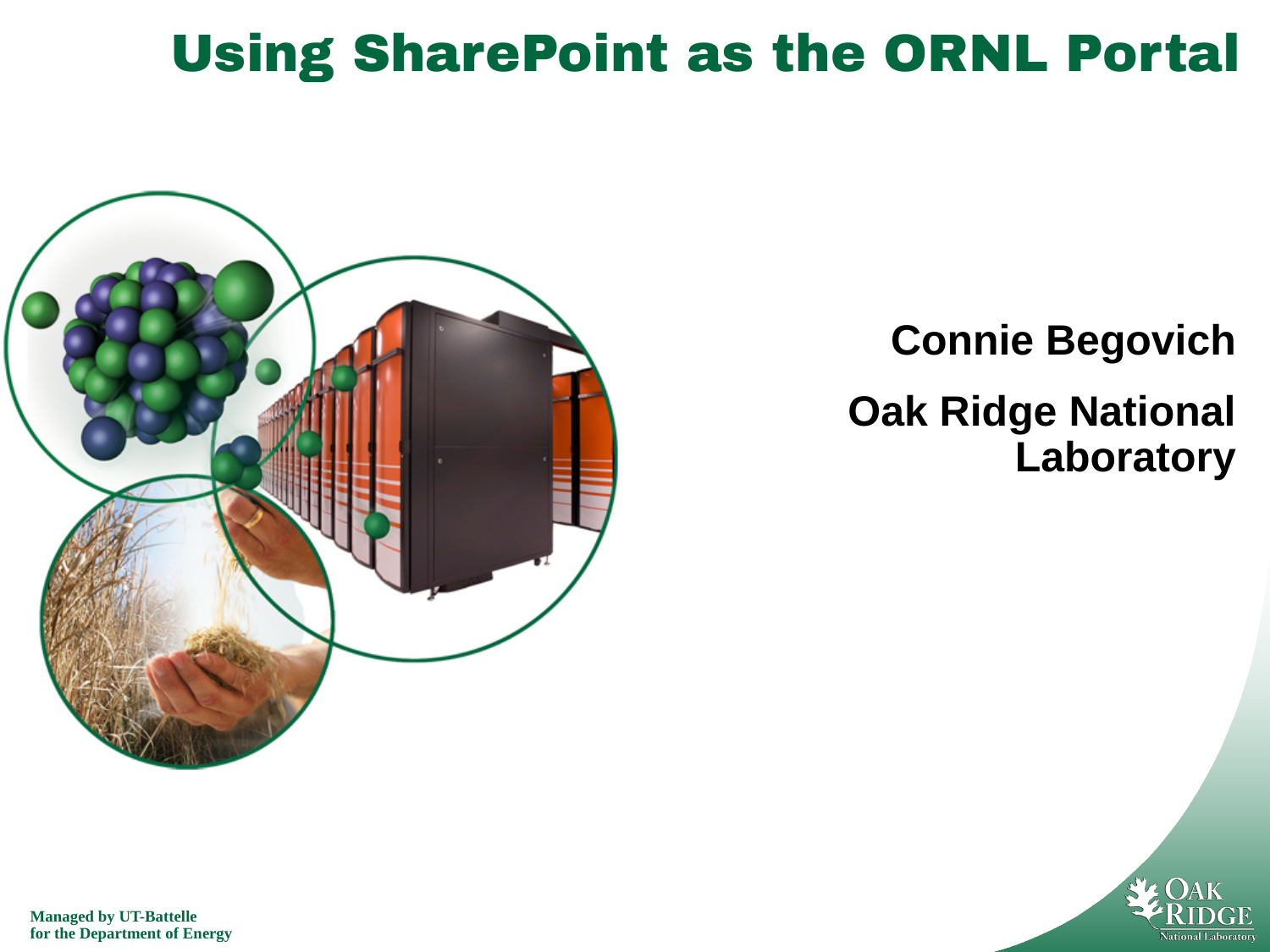

# Using SharePoint as the ORNL Portal
Connie Begovich
Oak Ridge National Laboratory